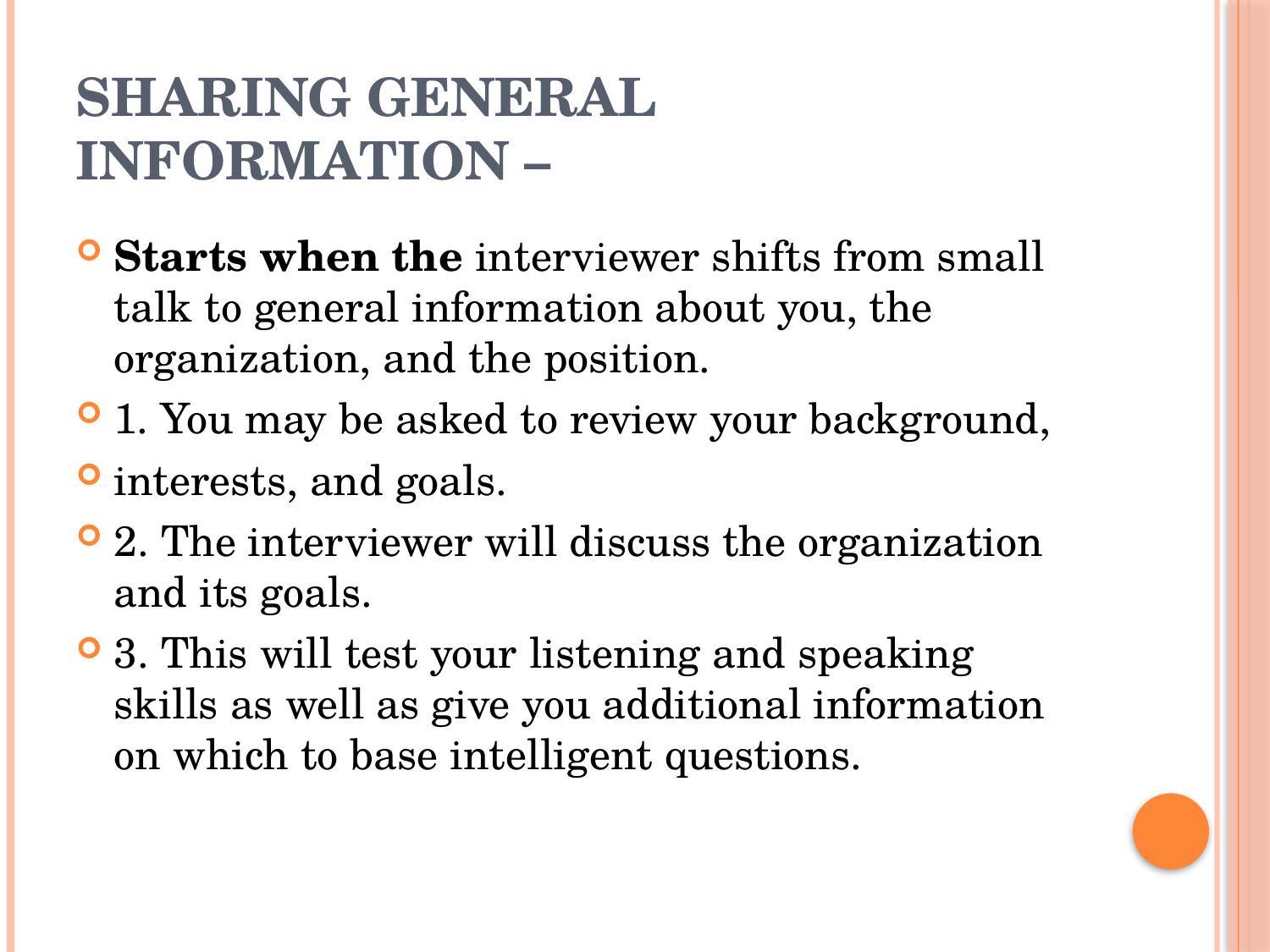

# Sharing general information –
Starts when the interviewer shifts from small talk to general information about you, the organization, and the position.
1. You may be asked to review your background,
interests, and goals.
2. The interviewer will discuss the organization and its goals.
3. This will test your listening and speaking skills as well as give you additional information on which to base intelligent questions.